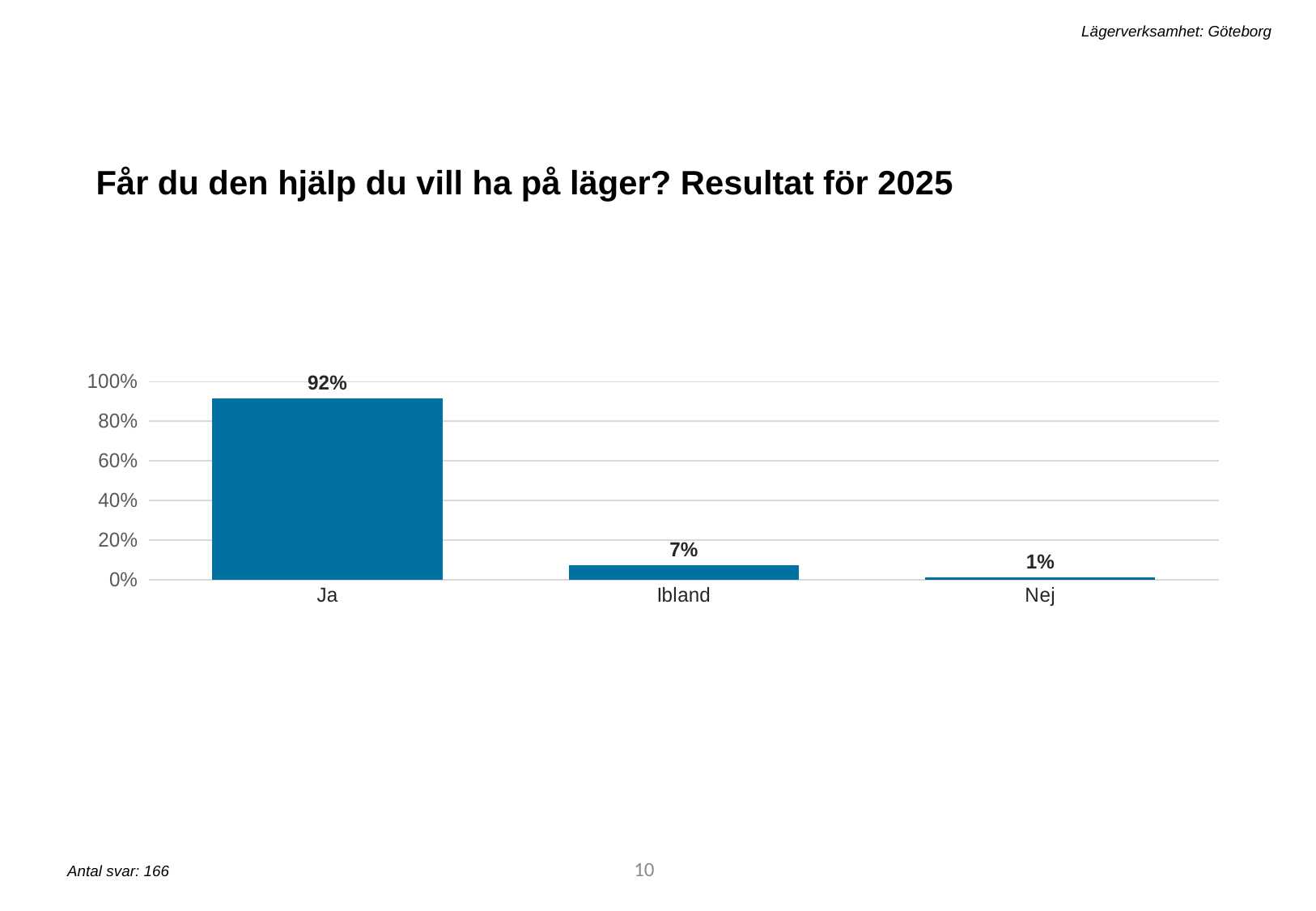

Lägerverksamhet: Göteborg
Får du den hjälp du vill ha på läger? Resultat för 2025

### Chart

| Category | q2_2025 |
|---|---|
| Ja | 0.9156626506024096 |
| Ibland | 0.07228915662650602 |
| Nej | 0.01204819277108434 |
10
Antal svar: 166